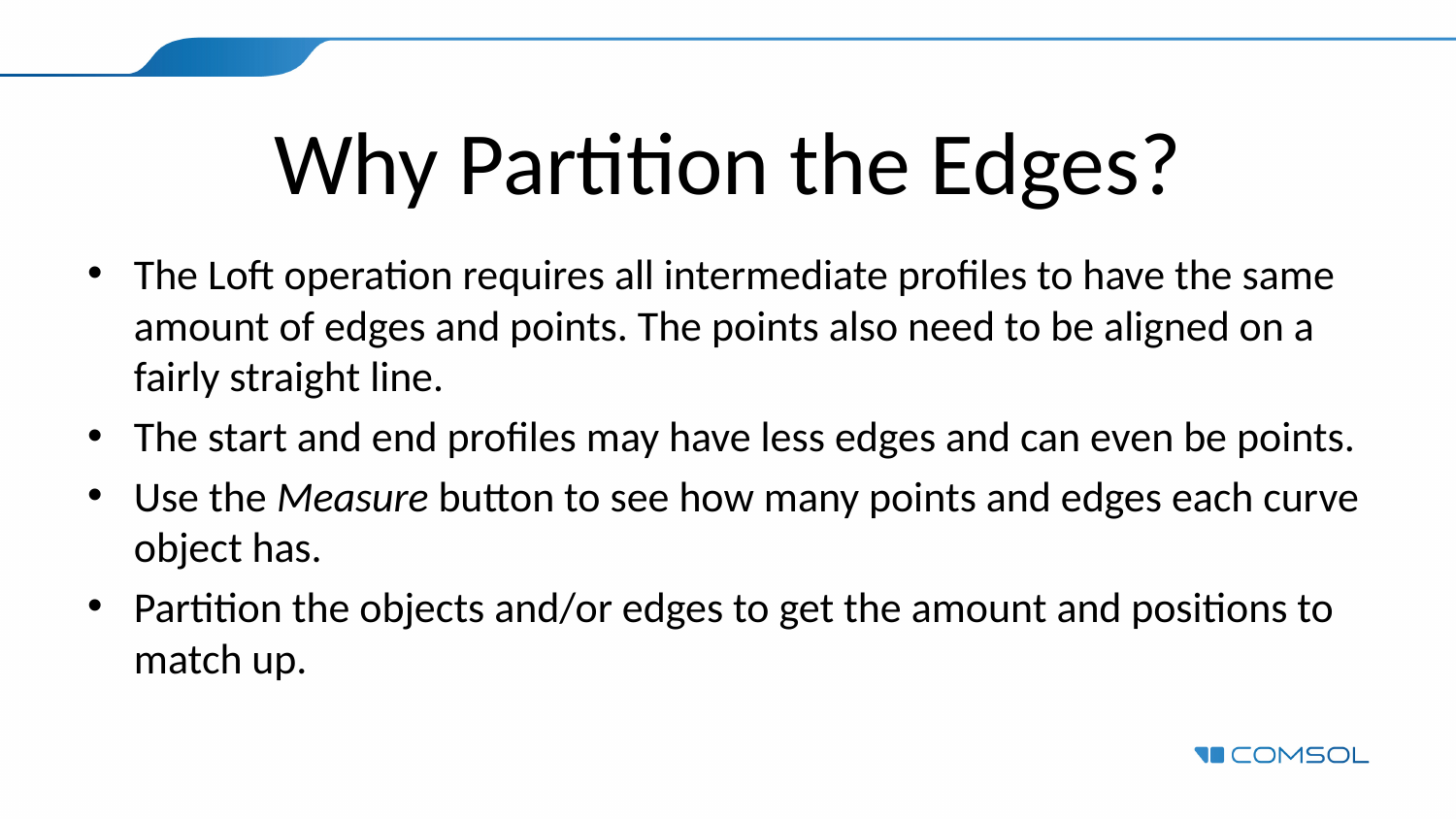

# Why Partition the Edges?
The Loft operation requires all intermediate profiles to have the same amount of edges and points. The points also need to be aligned on a fairly straight line.
The start and end profiles may have less edges and can even be points.
Use the Measure button to see how many points and edges each curve object has.
Partition the objects and/or edges to get the amount and positions to match up.